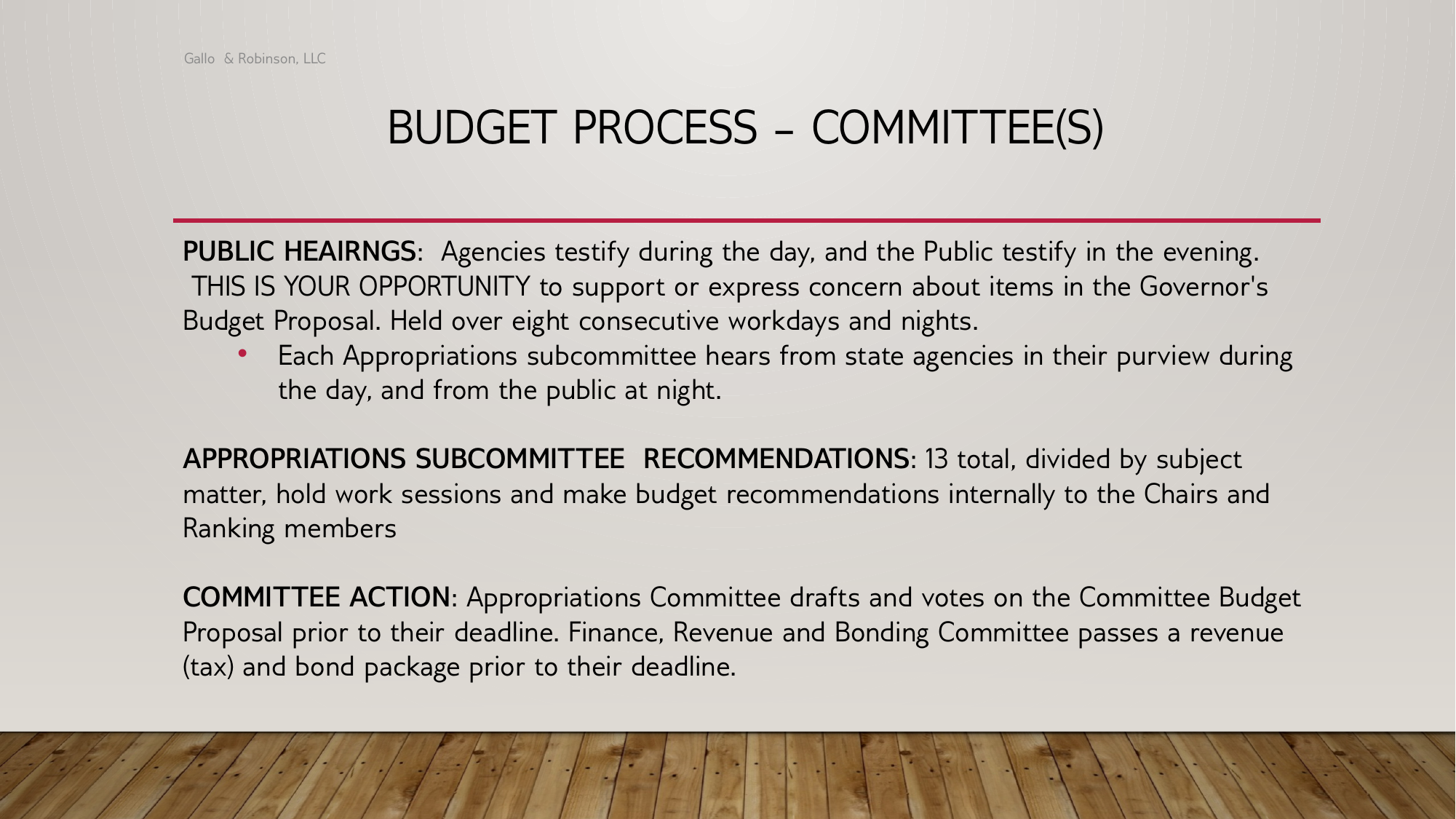

Gallo  & Robinson, LLC
# Budget Process – Committee(s)
PUBLIC HEAIRNGS:  Agencies testify during the day, and the Public testify in the evening.  THIS IS YOUR OPPORTUNITY to support or express concern about items in the Governor's Budget Proposal. Held over eight consecutive workdays and nights.
Each Appropriations subcommittee hears from state agencies in their purview during the day, and from the public at night.

APPROPRIATIONS SUBCOMMITTEE  RECOMMENDATIONS: 13 total, divided by subject matter, hold work sessions and make budget recommendations internally to the Chairs and Ranking members

COMMITTEE ACTION: Appropriations Committee drafts and votes on the Committee Budget Proposal prior to their deadline. Finance, Revenue and Bonding Committee passes a revenue (tax) and bond package prior to their deadline.